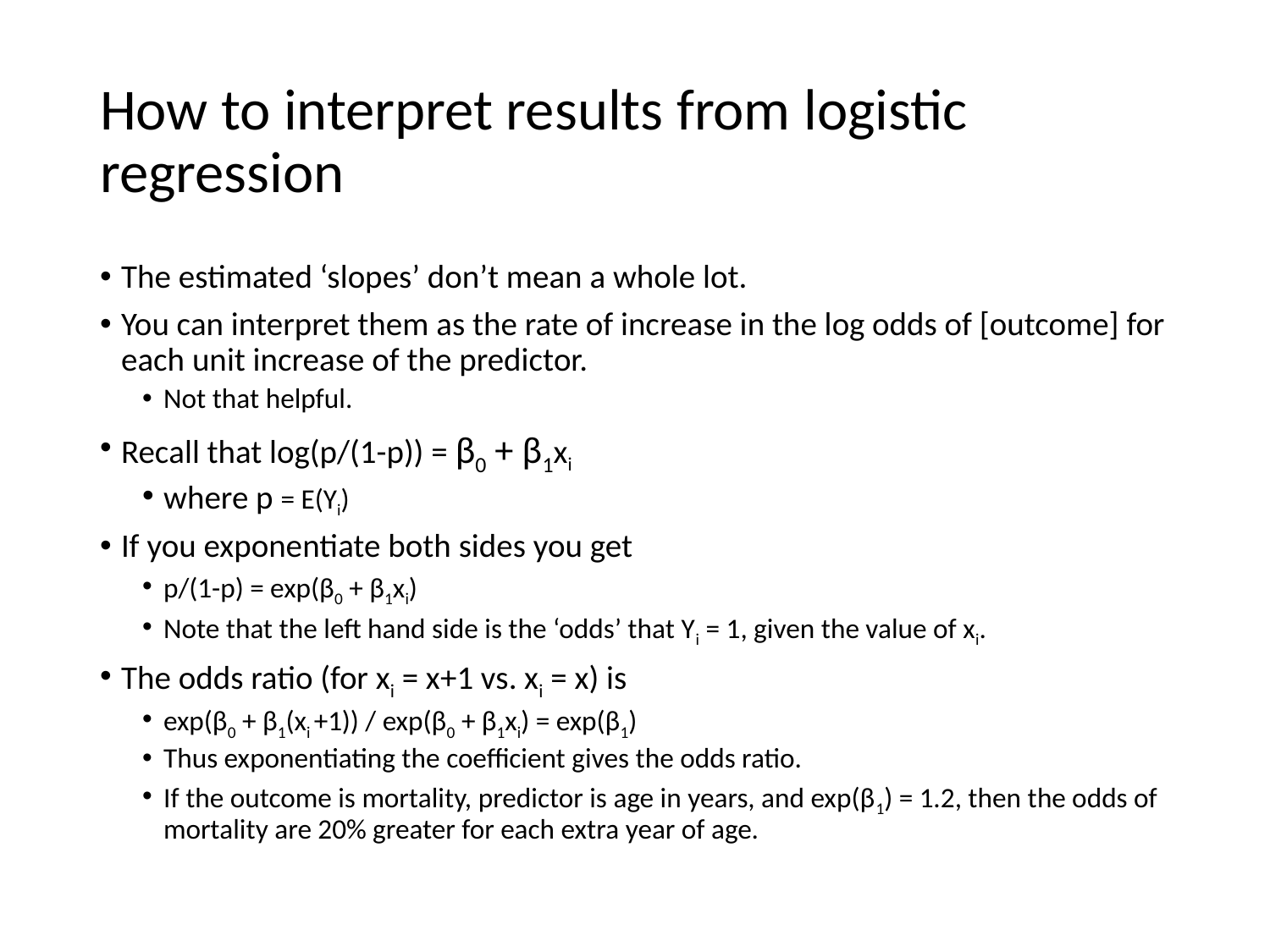

# How to interpret results from logistic regression
The estimated ‘slopes’ don’t mean a whole lot.
You can interpret them as the rate of increase in the log odds of [outcome] for each unit increase of the predictor.
Not that helpful.
Recall that log(p/(1-p)) = β0 + β1xi
where p = E(Yi)
If you exponentiate both sides you get
p/(1-p) = exp(β0 + β1xi)
Note that the left hand side is the ‘odds’ that Yi = 1, given the value of xi.
The odds ratio (for xi = x+1 vs. xi = x) is
exp(β0 + β1(xi +1)) / exp(β0 + β1xi) = exp(β1)
Thus exponentiating the coefficient gives the odds ratio.
If the outcome is mortality, predictor is age in years, and exp(β1) = 1.2, then the odds of mortality are 20% greater for each extra year of age.